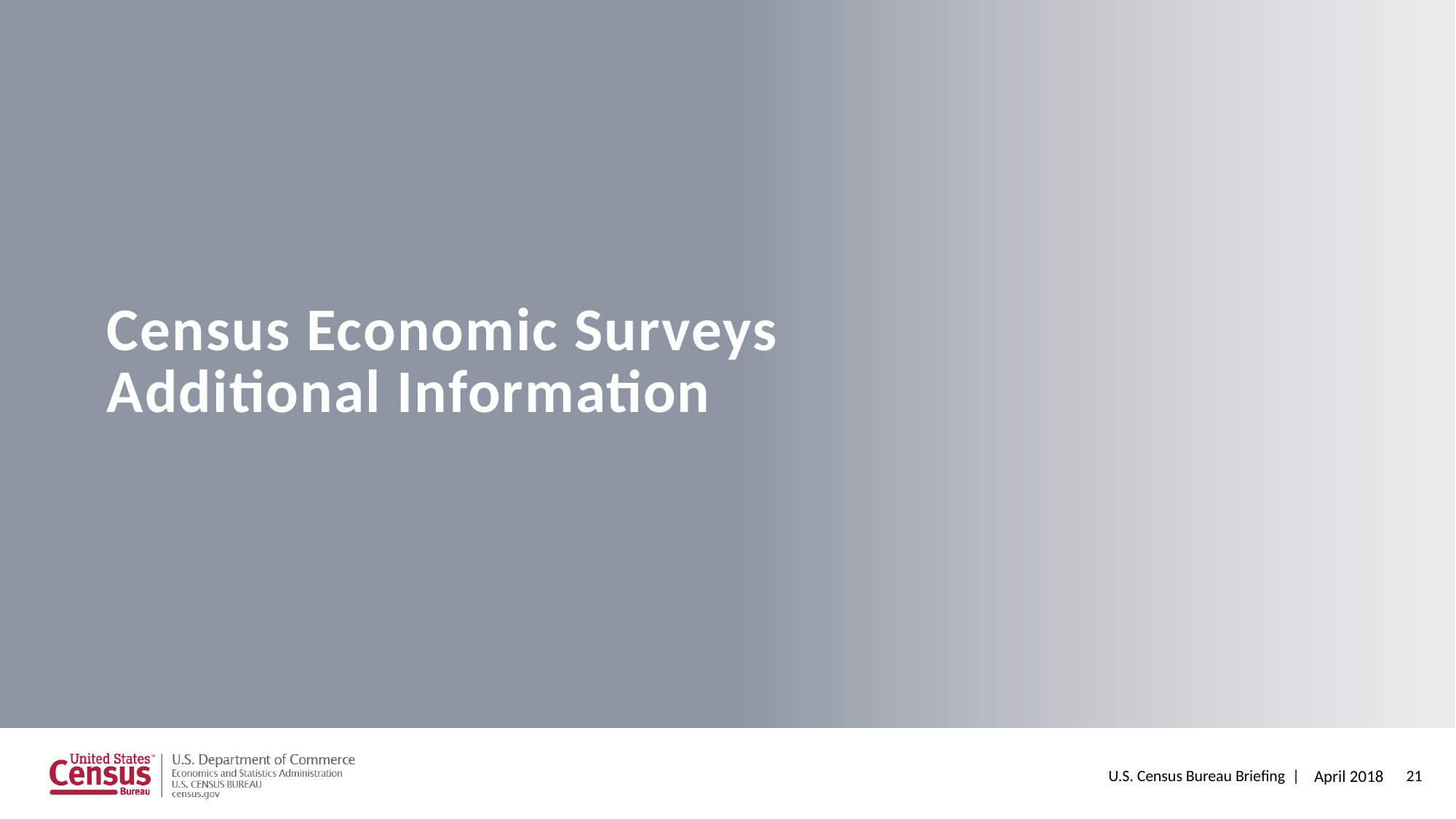

Census Economic Surveys
Additional Information

April 2018